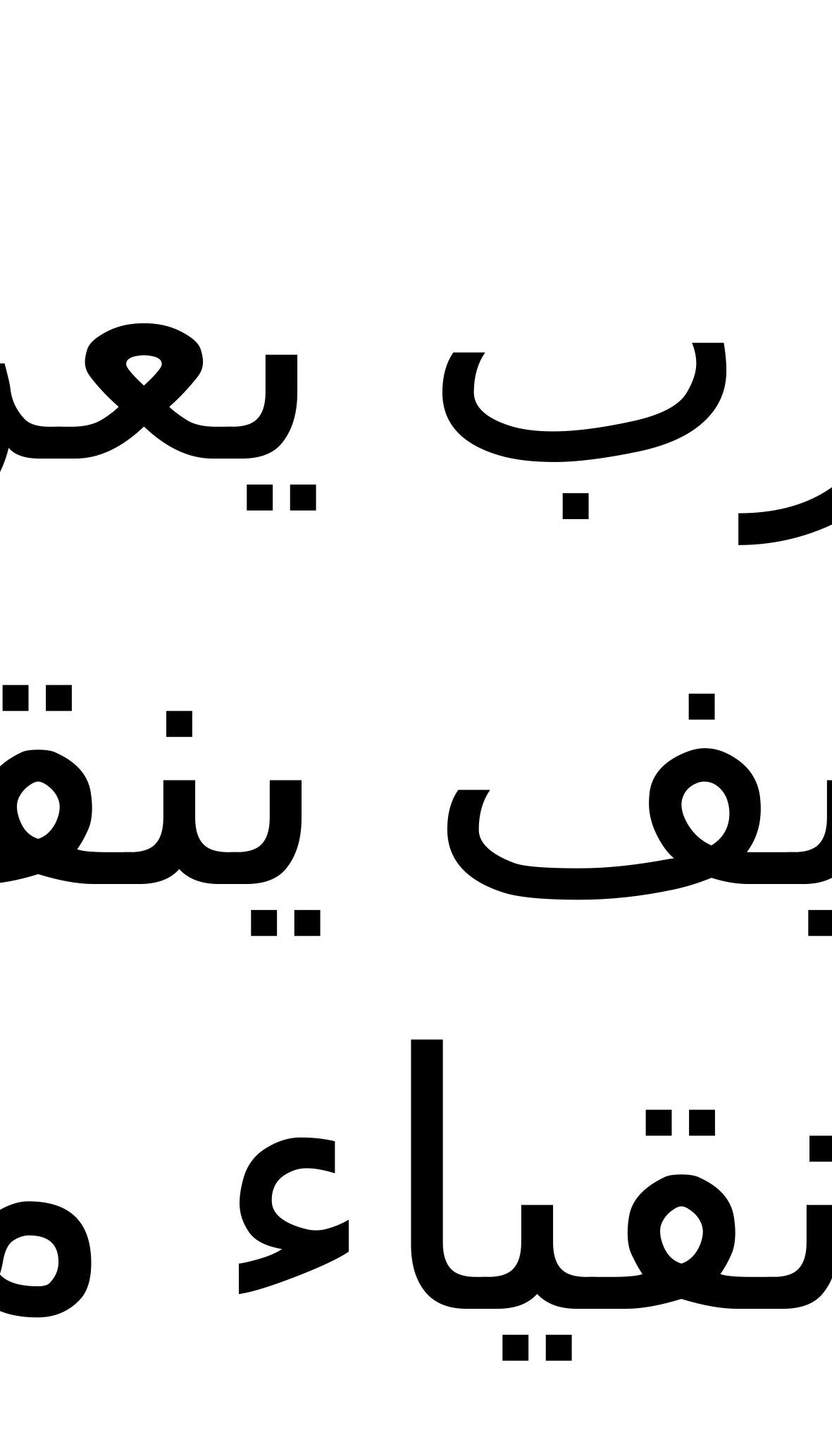

فالرب يعرف كيف ينقذ الانقياء من محنتهم